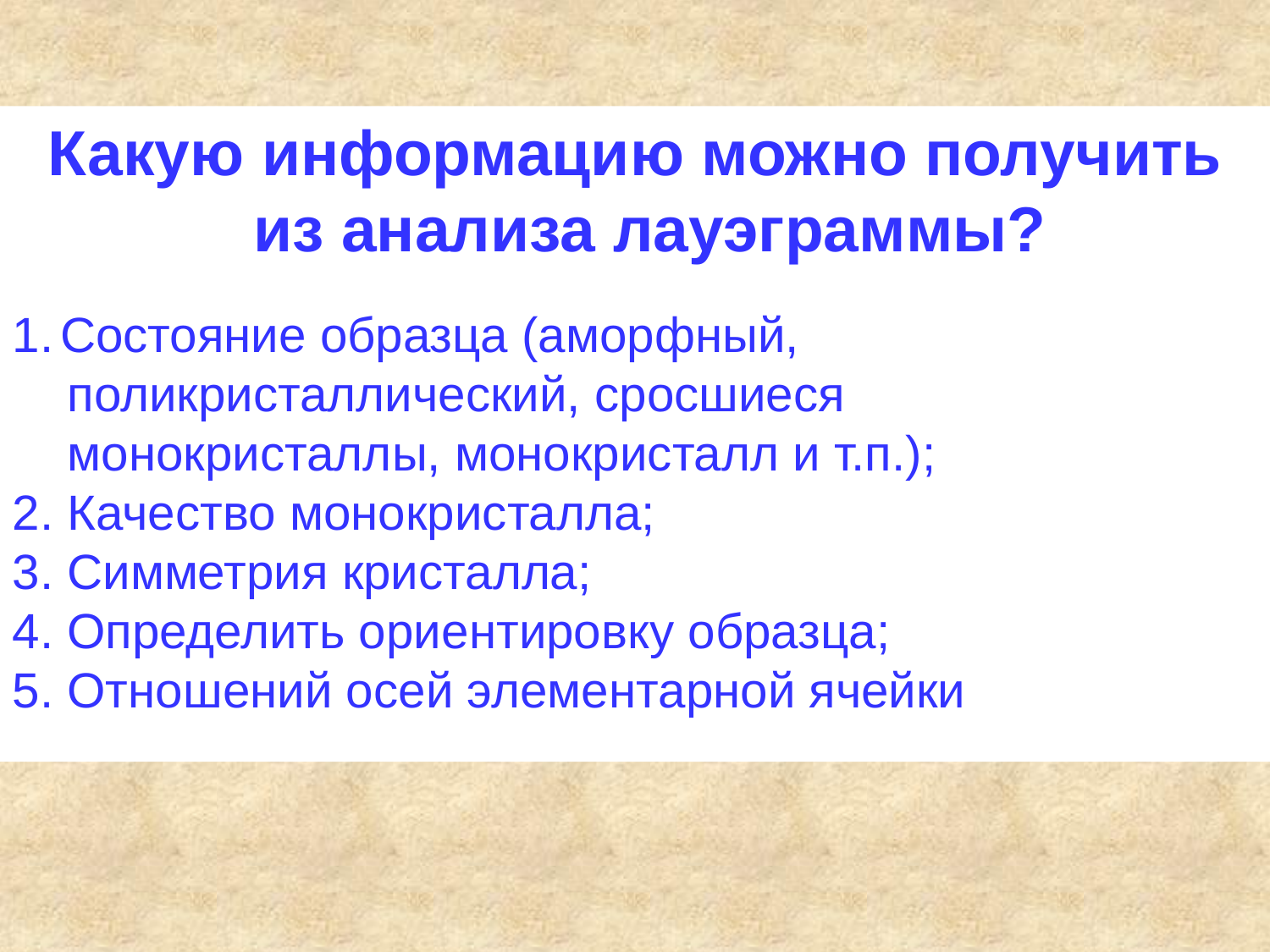

Какую информацию можно получить из анализа лауэграммы?

Состояние образца (аморфный,
    поликристаллический, сросшиеся
    монокристаллы, монокристалл и т.п.);
2. Качество монокристалла;
3. Симметрия кристалла;
4. Определить ориентировку образца;
5. Отношений осей элементарной ячейки